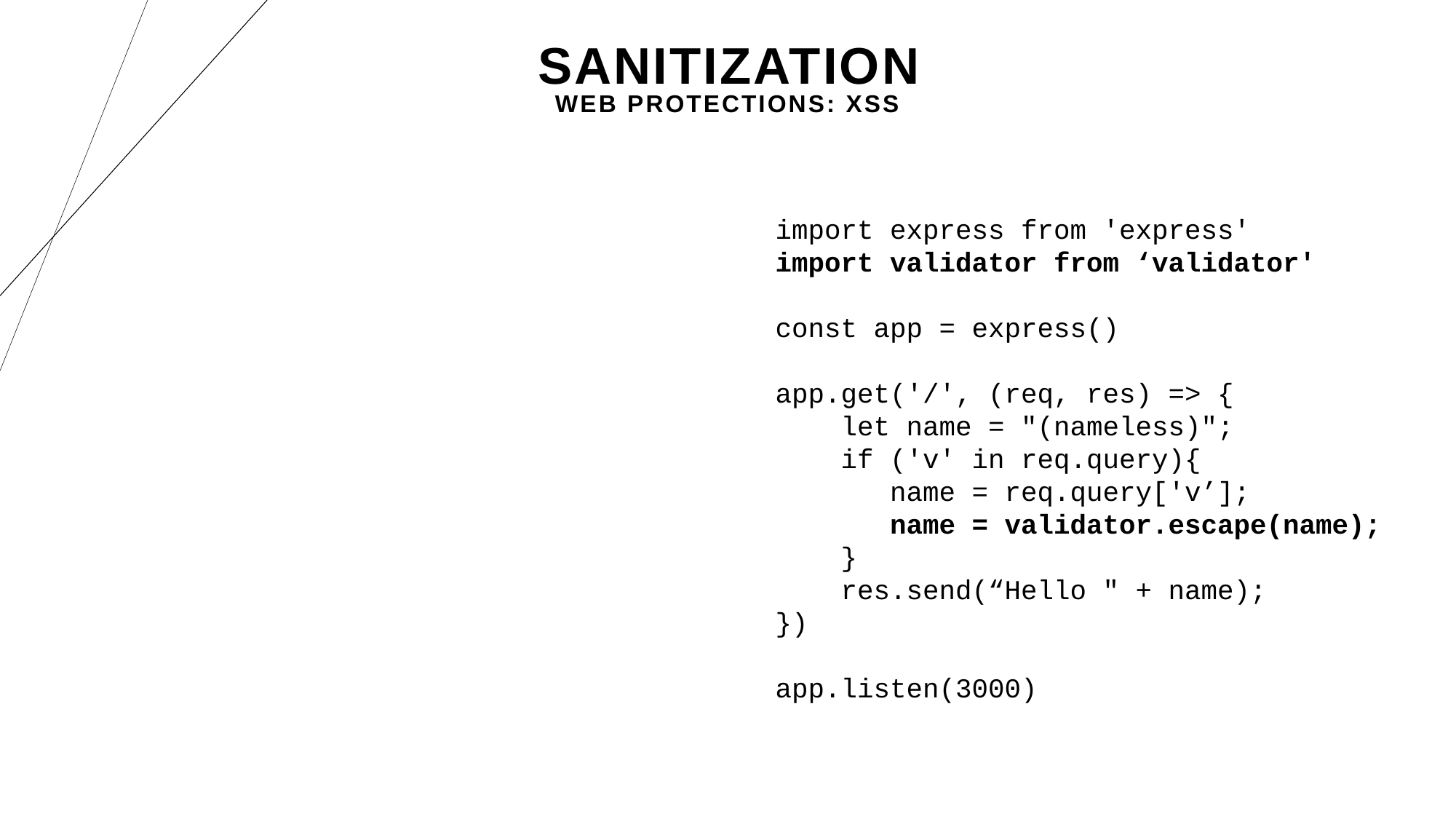

# Sanitization
Web Protections: XSS
import express from 'express'
import validator from ‘validator'

const app = express()

app.get('/', (req, res) => {
    let name = "(nameless)";
    if ('v' in req.query){
       name = req.query['v’];
       name = validator.escape(name);
    }
    res.send(“Hello " + name);
})

app.listen(3000)